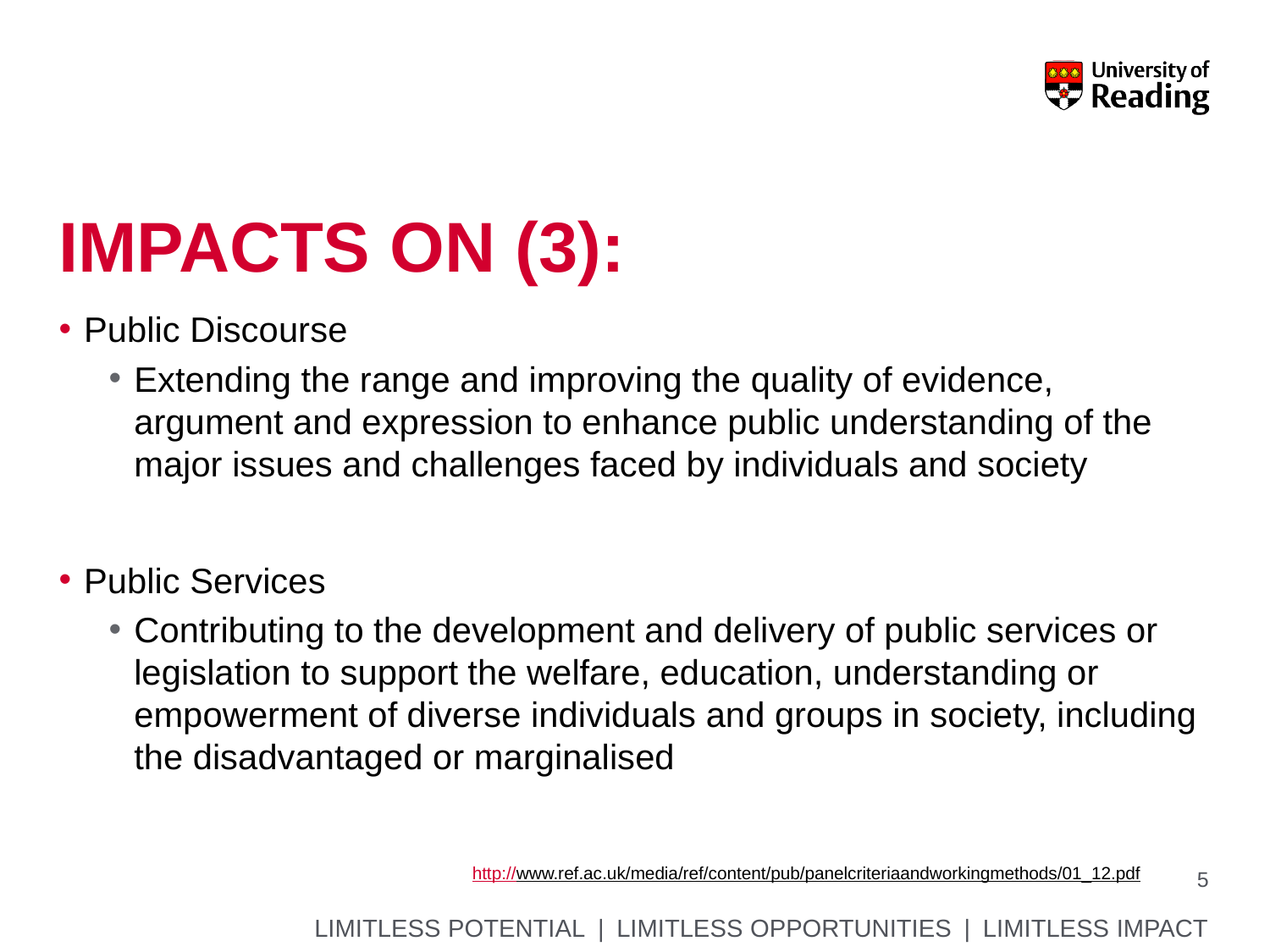

# Impacts on (3):
Public Discourse
Extending the range and improving the quality of evidence, argument and expression to enhance public understanding of the major issues and challenges faced by individuals and society

Public Services
Contributing to the development and delivery of public services or legislation to support the welfare, education, understanding or empowerment of diverse individuals and groups in society, including the disadvantaged or marginalised
http://www.ref.ac.uk/media/ref/content/pub/panelcriteriaandworkingmethods/01_12.pdf
5